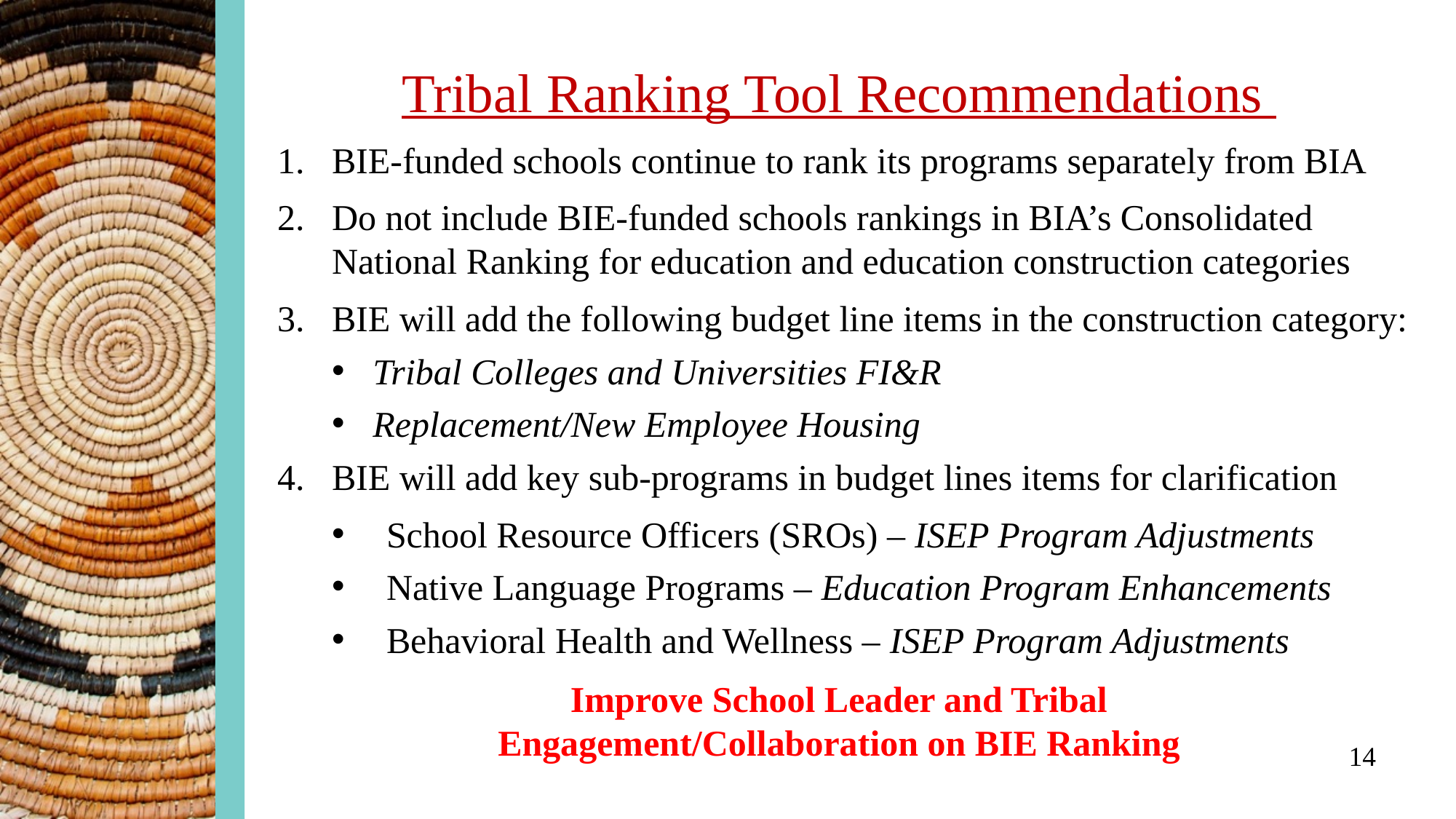

Tribal Ranking Tool Recommendations

BIE-funded schools continue to rank its programs separately from BIA
Do not include BIE-funded schools rankings in BIA’s Consolidated  National Ranking for education and education construction categories
BIE will add the following budget line items in the construction category:
Tribal Colleges and Universities FI&R
Replacement/New Employee Housing
BIE will add key sub-programs in budget lines items for clarification
School Resource Officers (SROs) – ISEP Program Adjustments
Native Language Programs – Education Program Enhancements
Behavioral Health and Wellness – ISEP Program Adjustments
Improve School Leader and Tribal Engagement/Collaboration on BIE Ranking
14